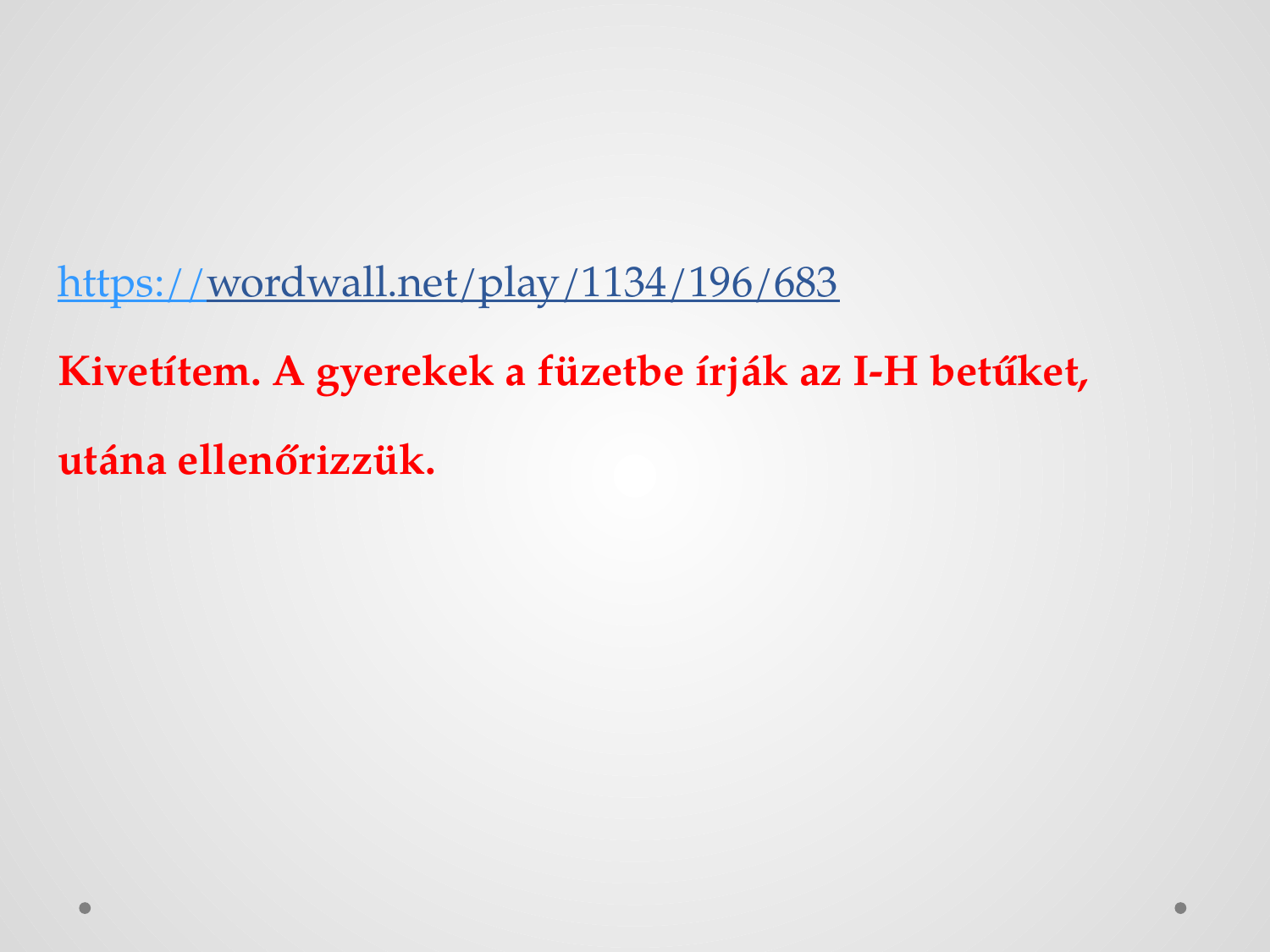

# https://wordwall.net/play/1134/196/683 Kivetítem. A gyerekek a füzetbe írják az I-H betűket, utána ellenőrizzük.